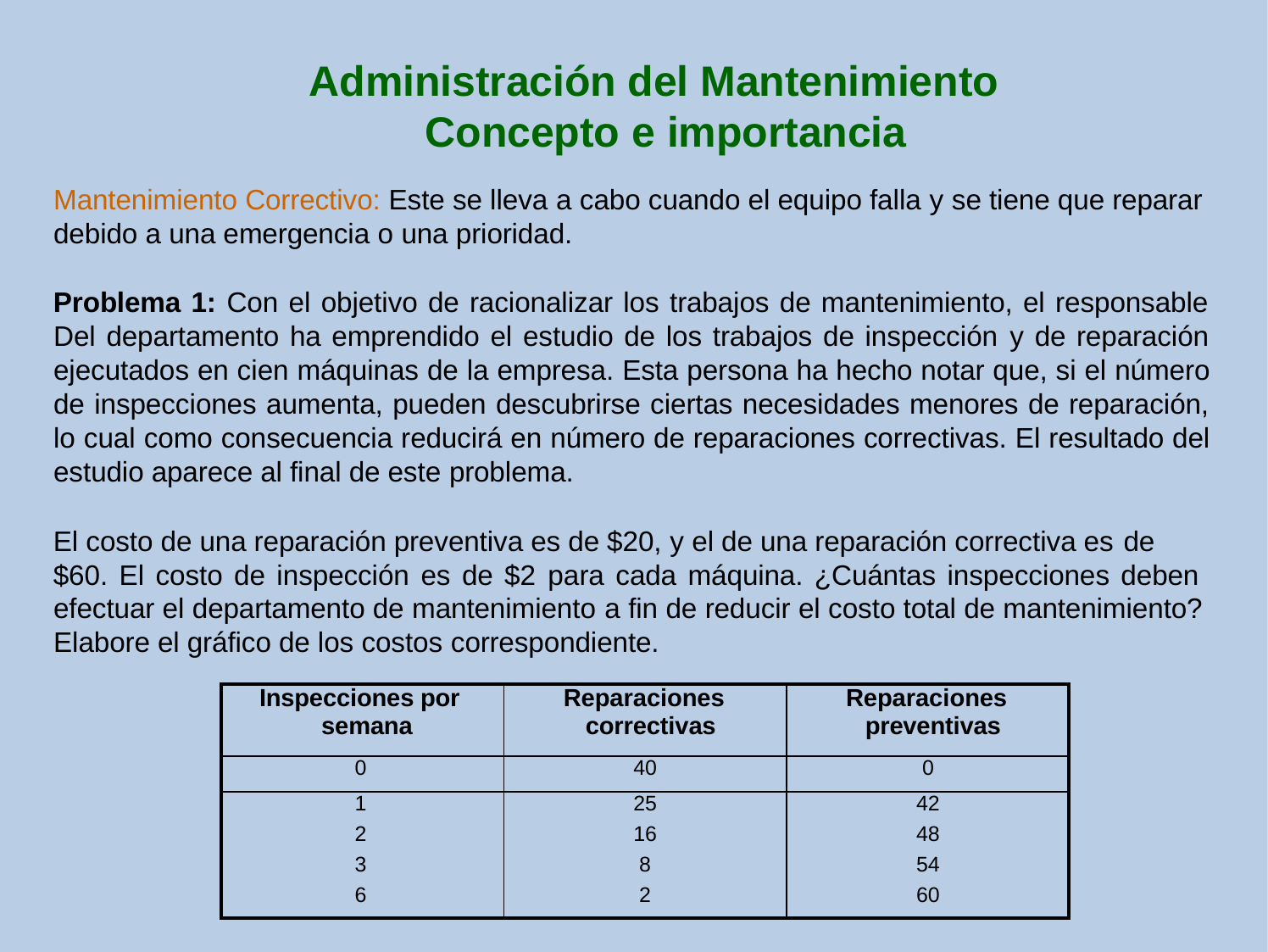

# Administración del Mantenimiento  Concepto e importancia
Mantenimiento Correctivo: Este se lleva a cabo cuando el equipo falla y se tiene que reparar  debido a una emergencia o una prioridad.

Problema 1: Con el objetivo de racionalizar los trabajos de mantenimiento, el responsable  Del departamento ha emprendido el estudio de los trabajos de inspección y de reparación  ejecutados en cien máquinas de la empresa. Esta persona ha hecho notar que, si el número  de inspecciones aumenta, pueden descubrirse ciertas necesidades menores de reparación,  lo cual como consecuencia reducirá en número de reparaciones correctivas. El resultado del  estudio aparece al final de este problema.

El costo de una reparación preventiva es de $20, y el de una reparación correctiva es de
$60. El costo de inspección es de $2 para cada máquina. ¿Cuántas inspecciones deben  efectuar el departamento de mantenimiento a fin de reducir el costo total de mantenimiento?  Elabore el gráfico de los costos correspondiente.
| Inspecciones por semana | Reparaciones correctivas | Reparaciones preventivas |
| --- | --- | --- |
| 0 | 40 | 0 |
| 1 | 25 | 42 |
| 2 | 16 | 48 |
| 3 | 8 | 54 |
| 6 | 2 | 60 |